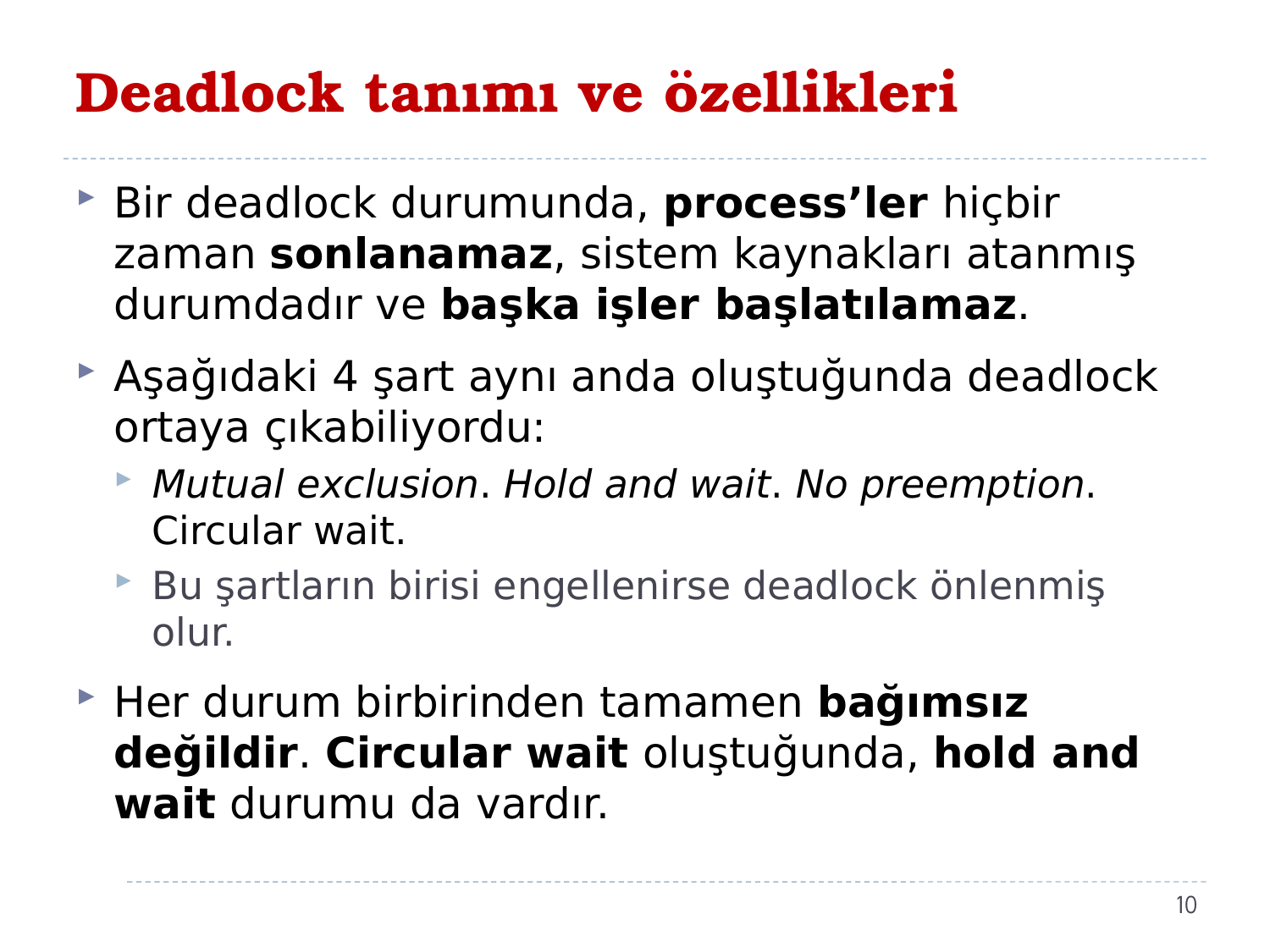

# Deadlock tanımı ve özellikleri
Bir deadlock durumunda, process’ler hiçbir zaman sonlanamaz, sistem kaynakları atanmış durumdadır ve başka işler başlatılamaz.
Aşağıdaki 4 şart aynı anda oluştuğunda deadlock ortaya çıkabiliyordu:
Mutual exclusion. Hold and wait. No preemption. Circular wait.
Bu şartların birisi engellenirse deadlock önlenmiş olur.
Her durum birbirinden tamamen bağımsız değildir. Circular wait oluştuğunda, hold and wait durumu da vardır.
10